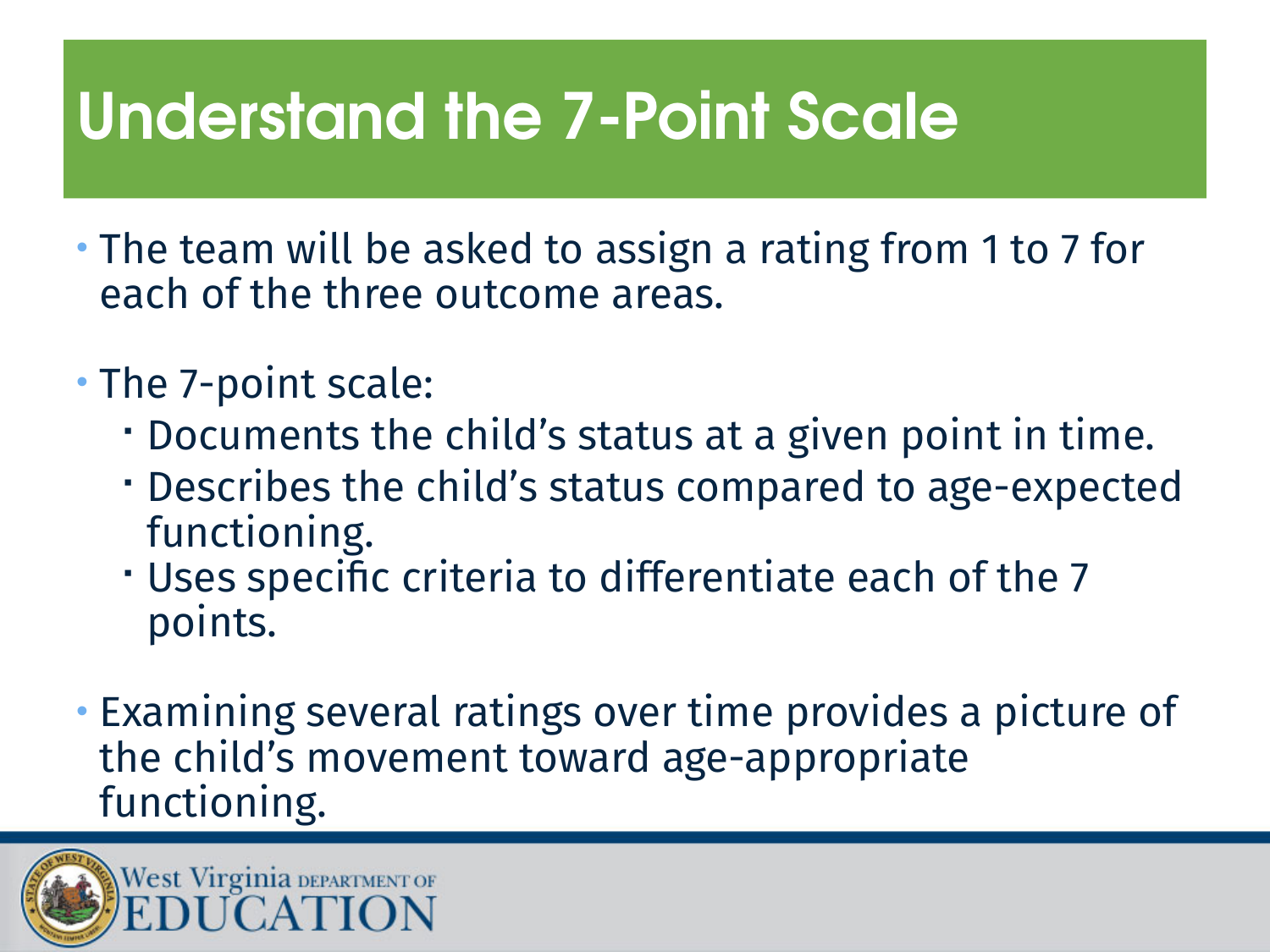

# Understand the 7-Point Scale
The team will be asked to assign a rating from 1 to 7 for each of the three outcome areas.
The 7-point scale:
Documents the child’s status at a given point in time.
Describes the child’s status compared to age-expected functioning.
Uses specific criteria to differentiate each of the 7 points.
Examining several ratings over time provides a picture of the child’s movement toward age-appropriate functioning.